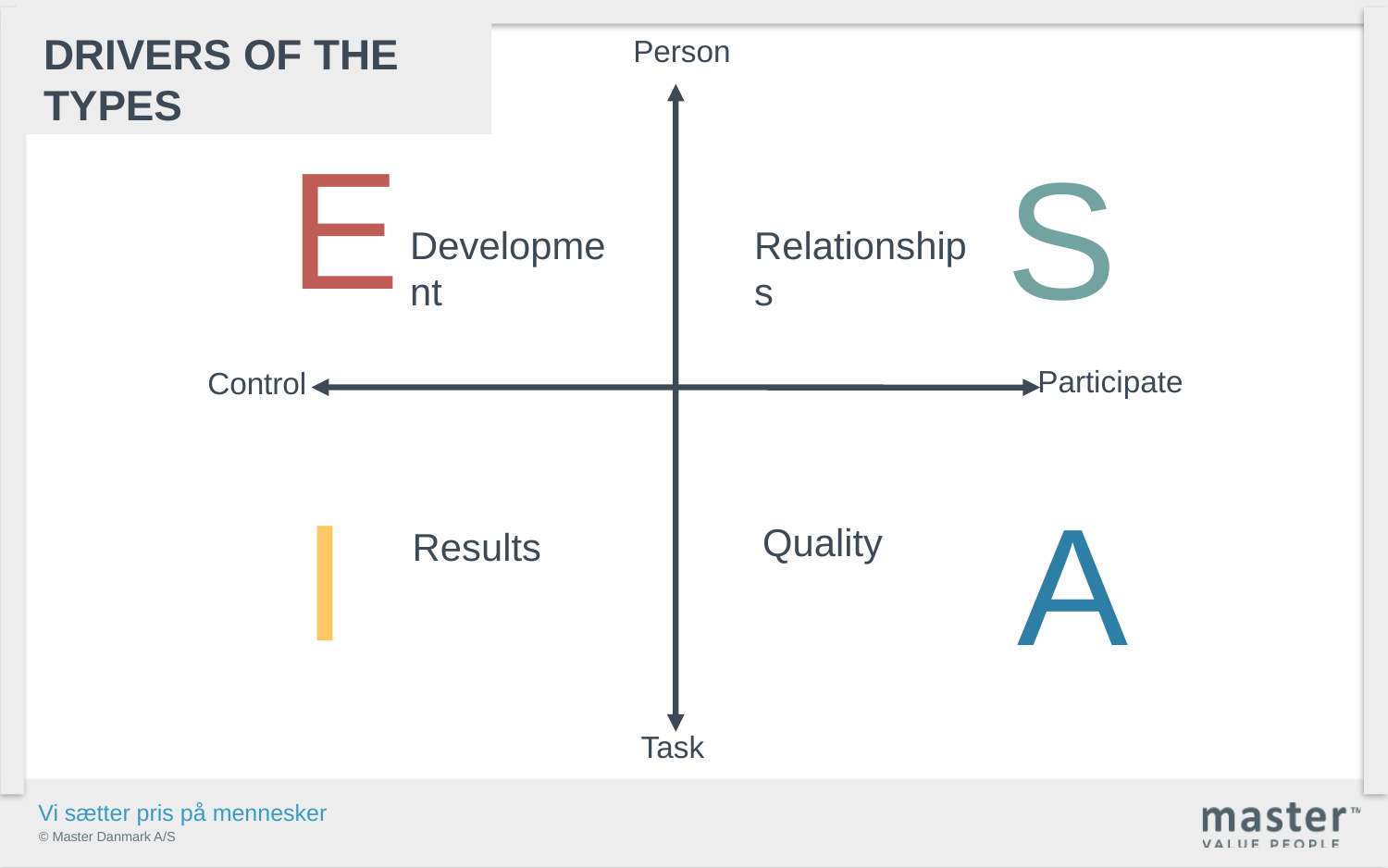

Drivers of the types
Person

E
S
Development
Relationships
Participate
Control
I
A
Quality
Results
Task